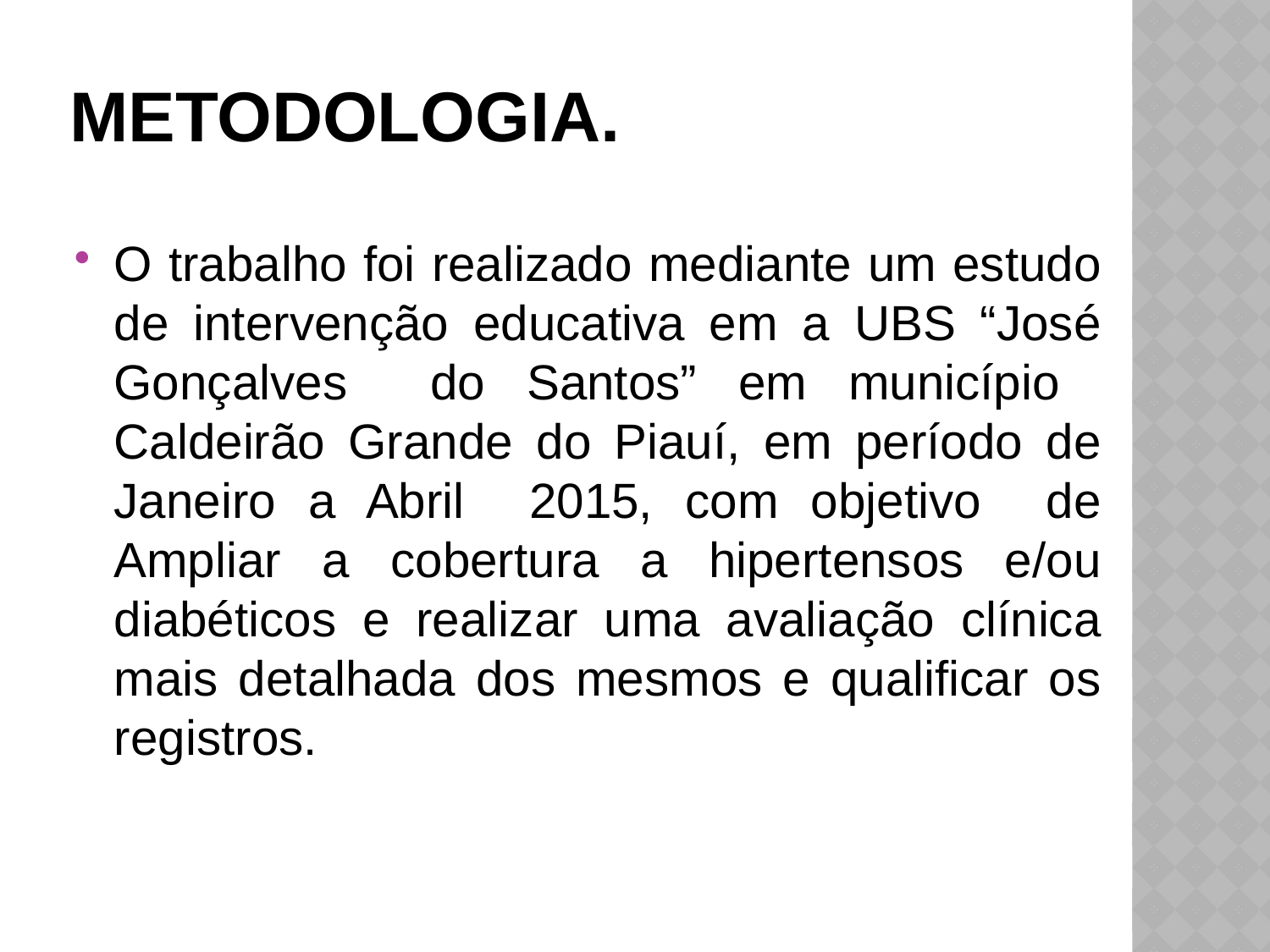

# Metodologia.
O trabalho foi realizado mediante um estudo de intervenção educativa em a UBS “José Gonçalves  do Santos” em município  Caldeirão Grande do Piauí, em período de Janeiro a Abril  2015, com objetivo  de Ampliar a cobertura a hipertensos e/ou diabéticos e realizar uma avaliação clínica mais detalhada dos mesmos e qualificar os registros.